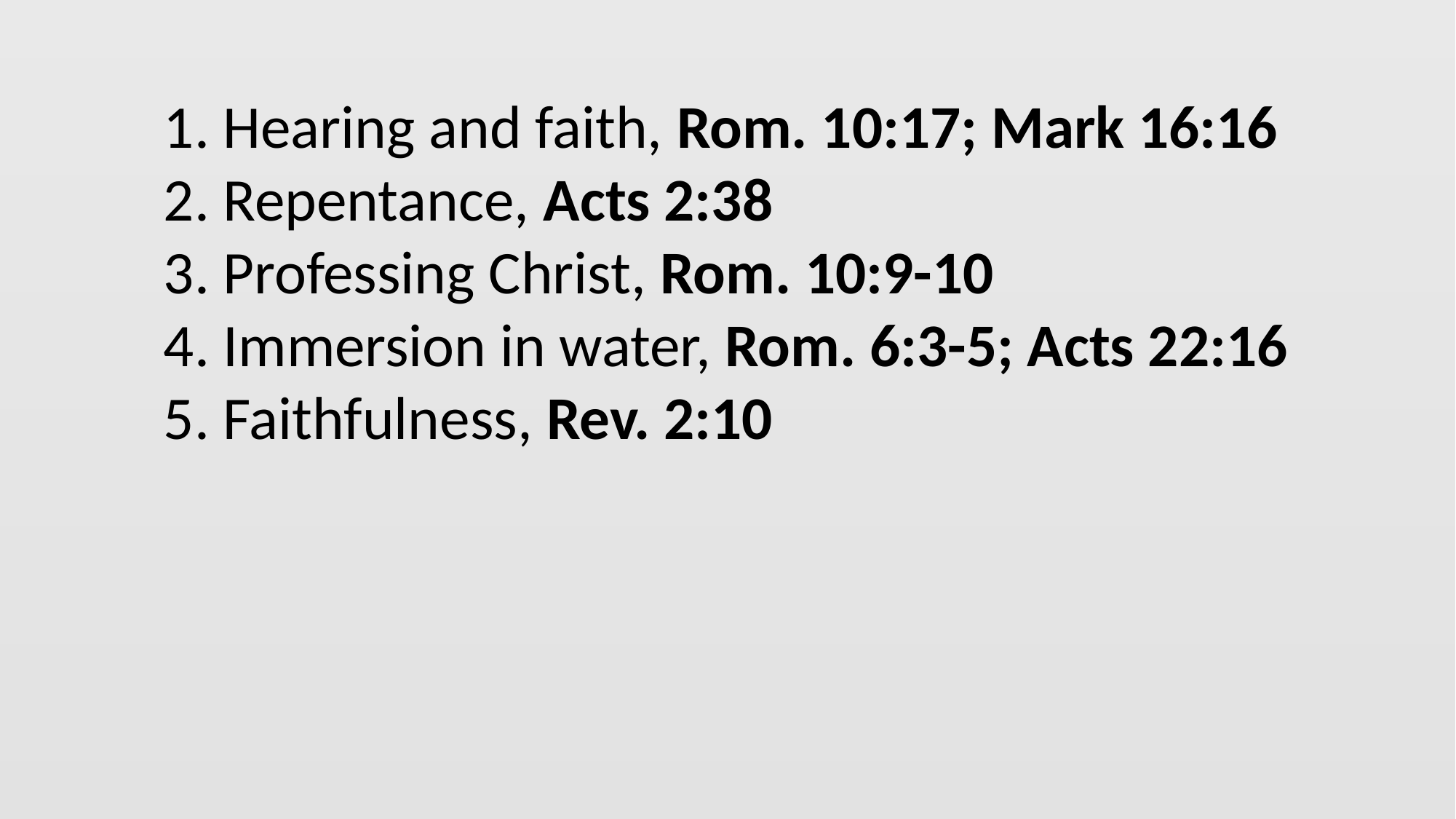

1. Hearing and faith, Rom. 10:17; Mark 16:16
2. Repentance, Acts 2:38
3. Professing Christ, Rom. 10:9-10
4. Immersion in water, Rom. 6:3-5; Acts 22:16
5. Faithfulness, Rev. 2:10